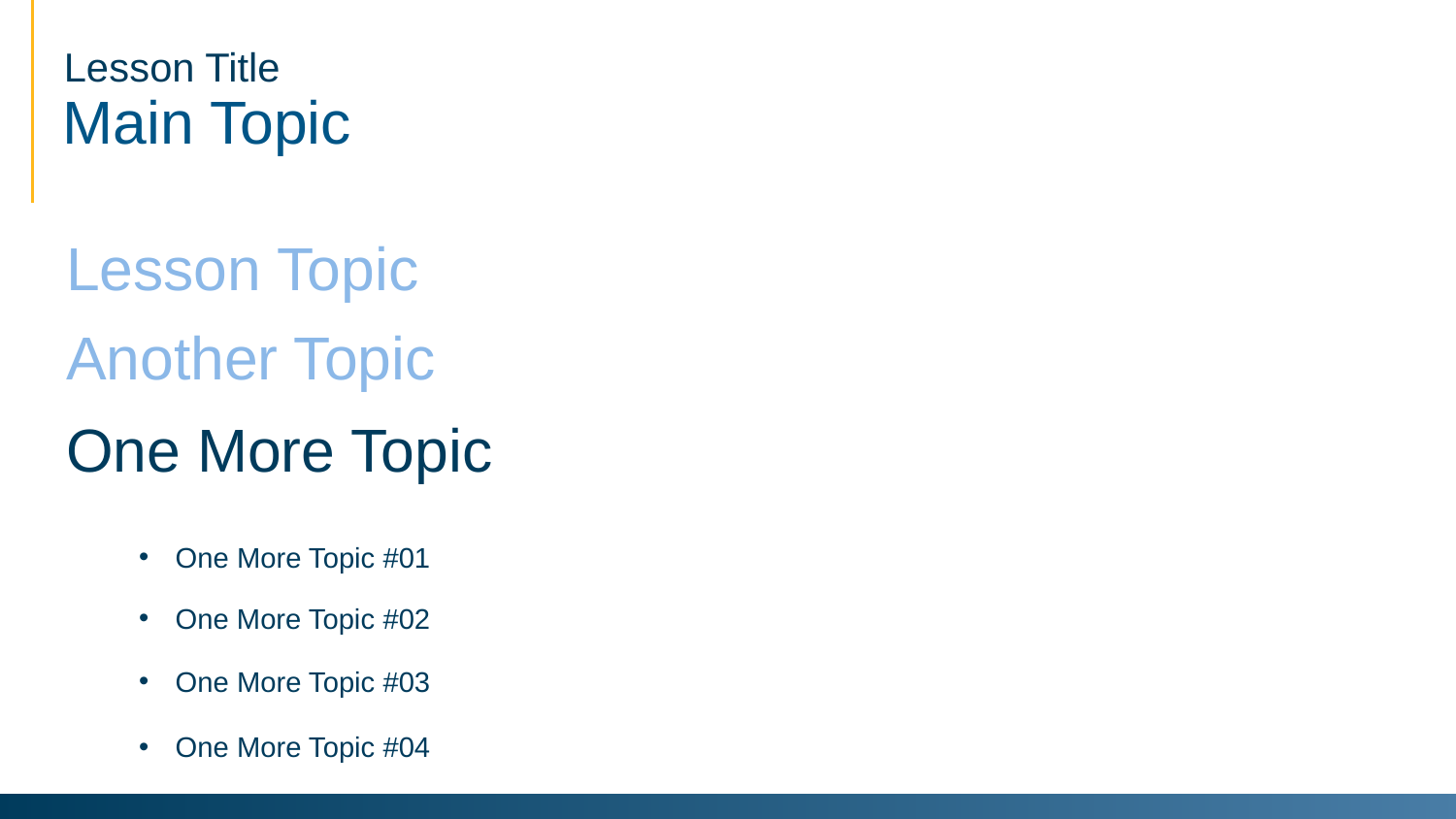

# Lesson Title
Main Topic
Lesson Topic
Another Topic
One More Topic
One More Topic #01
One More Topic #02
One More Topic #03
One More Topic #04